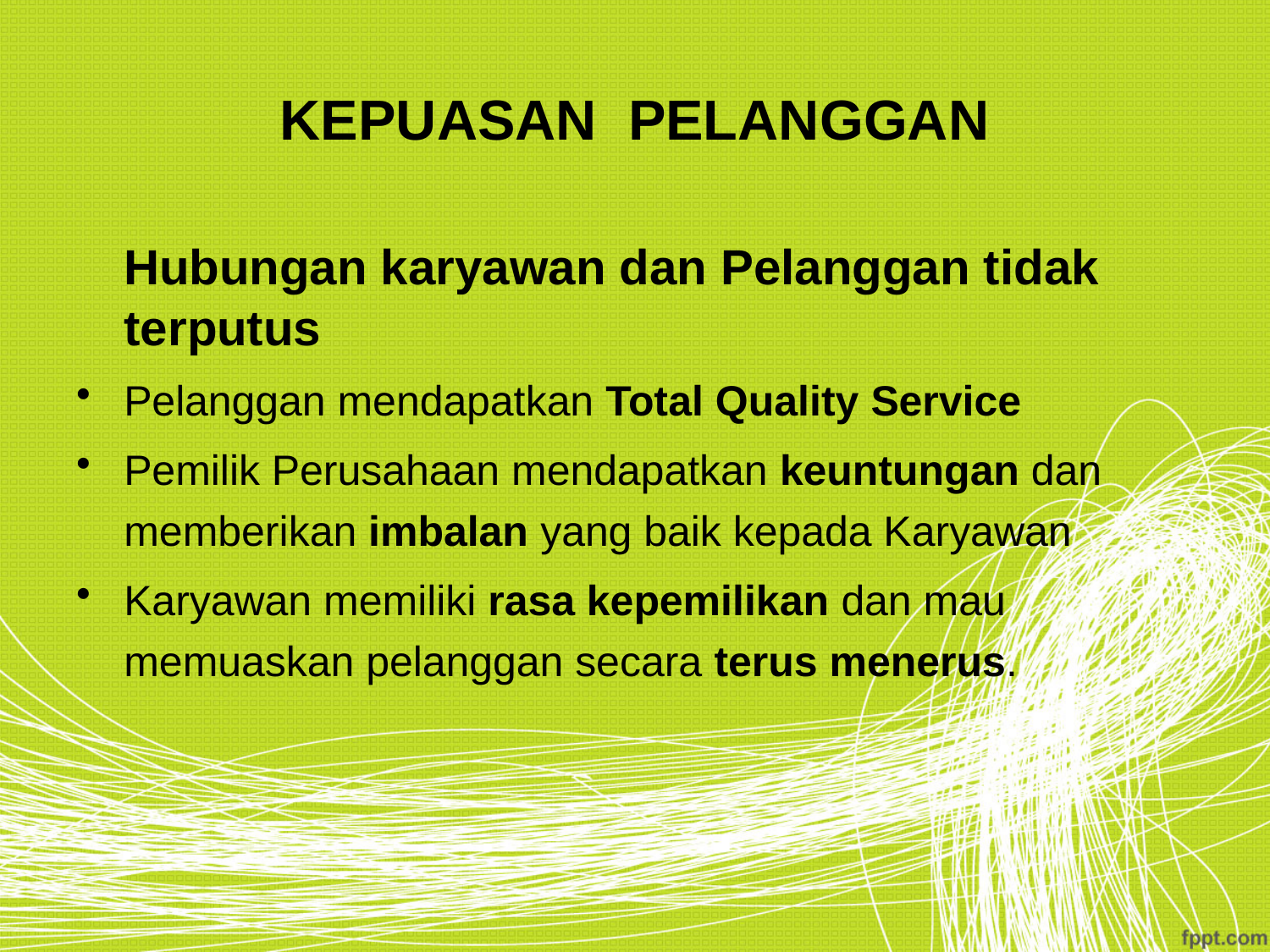

# KEPUASAN  PELANGGAN
	Hubungan karyawan dan Pelanggan tidak terputus
Pelanggan mendapatkan Total Quality Service
Pemilik Perusahaan mendapatkan keuntungan dan memberikan imbalan yang baik kepada Karyawan
Karyawan memiliki rasa kepemilikan dan mau memuaskan pelanggan secara terus menerus.